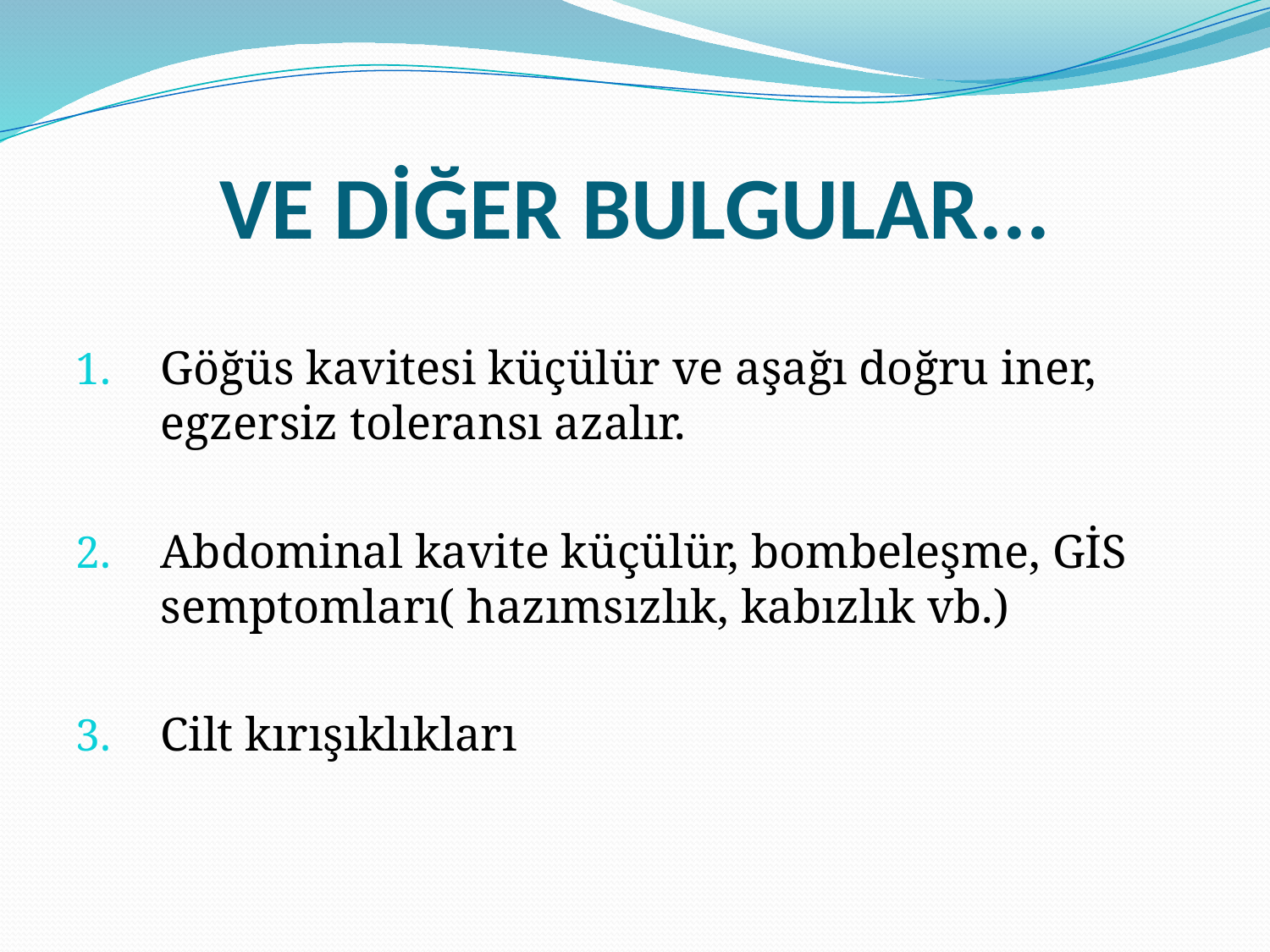

# VE DİĞER BULGULAR...

Göğüs kavitesi küçülür ve aşağı doğru iner, egzersiz toleransı azalır.

Abdominal kavite küçülür, bombeleşme, GİS semptomları( hazımsızlık, kabızlık vb.)

Cilt kırışıklıkları